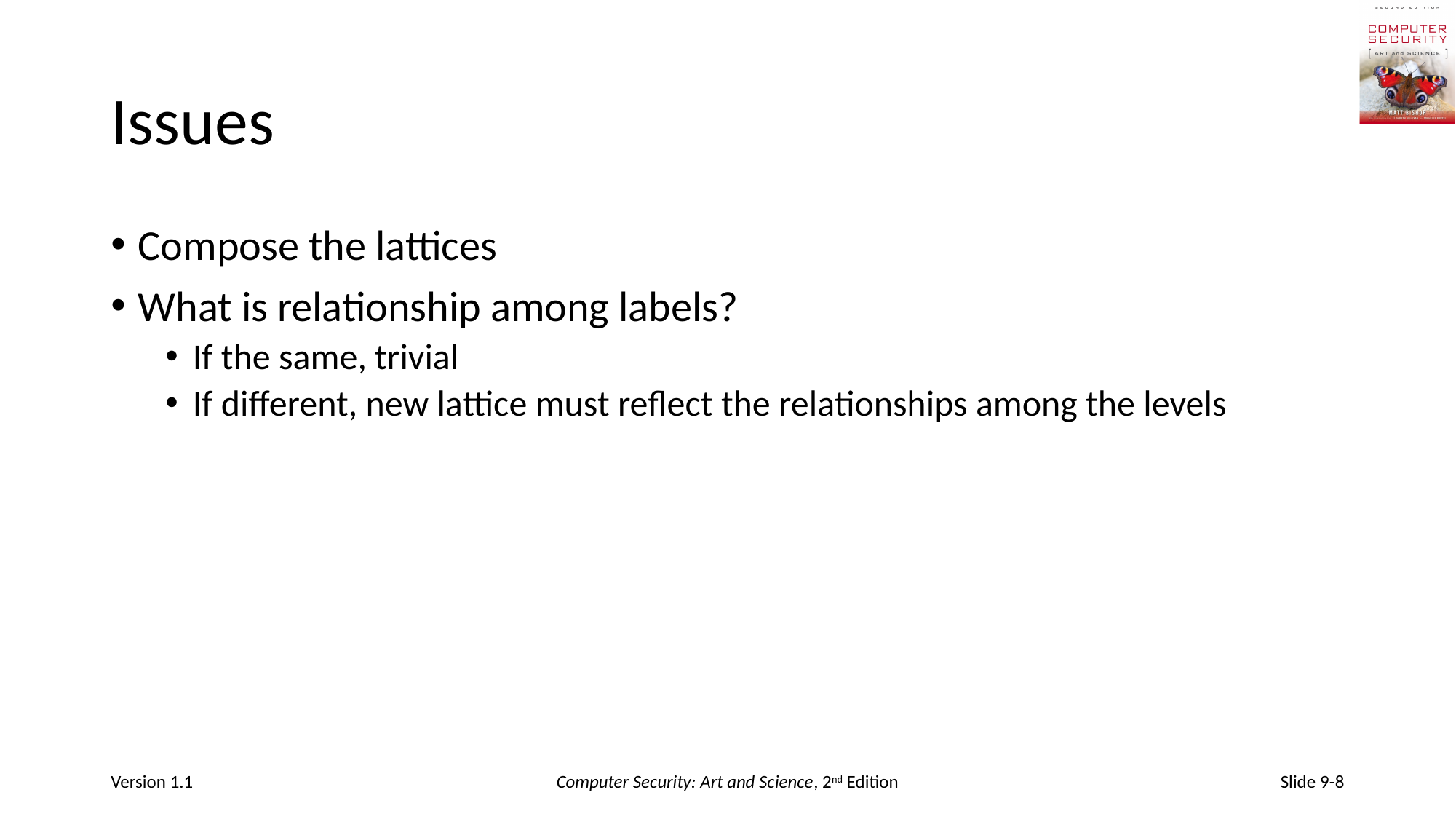

# Issues
Compose the lattices
What is relationship among labels?
If the same, trivial
If different, new lattice must reflect the relationships among the levels
Version 1.1
Computer Security: Art and Science, 2nd Edition
Slide 9-8